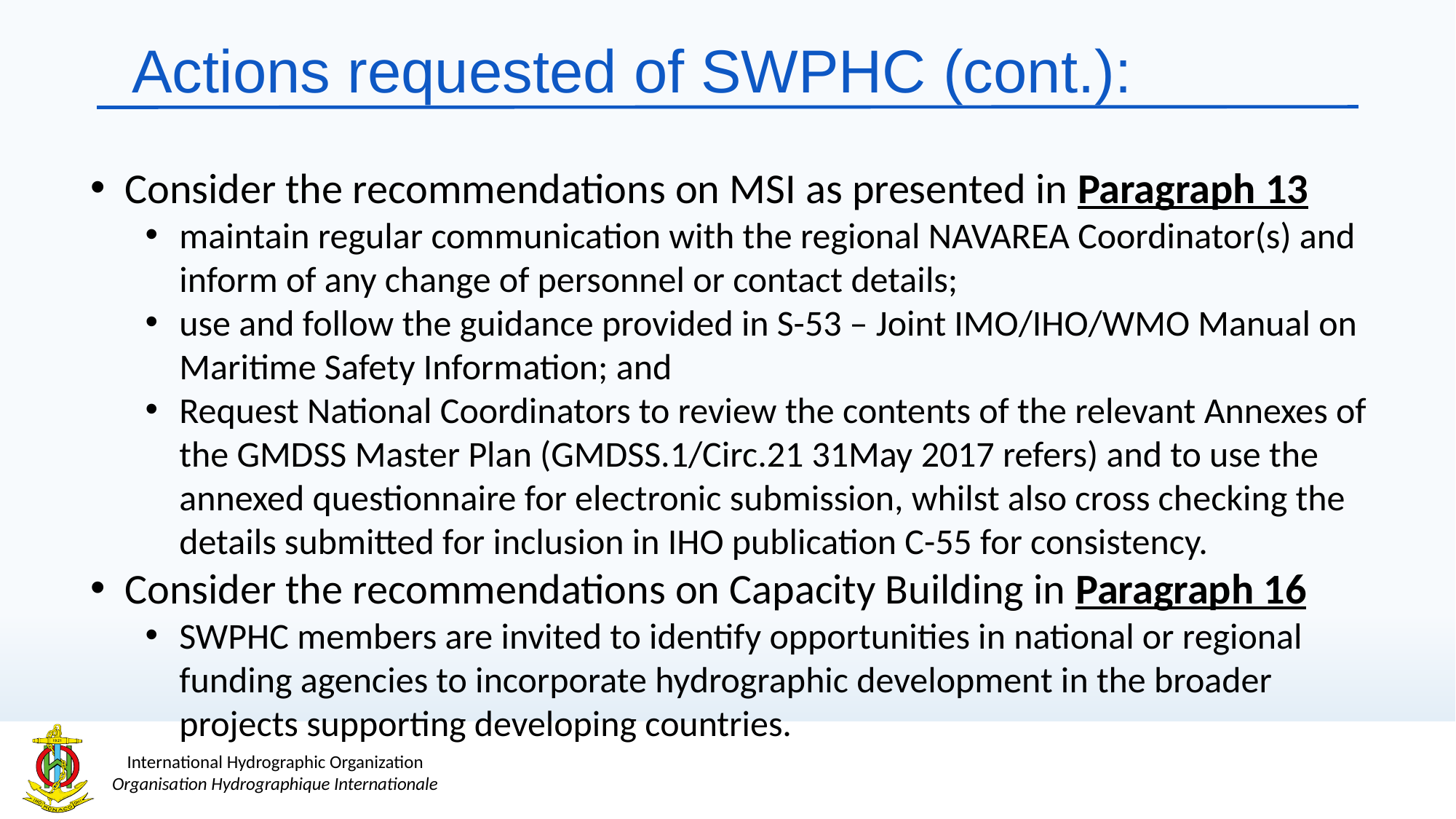

# Actions requested of SWPHC (cont.):

Consider the recommendations on MSI as presented in Paragraph 13
maintain regular communication with the regional NAVAREA Coordinator(s) and inform of any change of personnel or contact details;
use and follow the guidance provided in S-53 – Joint IMO/IHO/WMO Manual on Maritime Safety Information; and
Request National Coordinators to review the contents of the relevant Annexes of the GMDSS Master Plan (GMDSS.1/Circ.21 31May 2017 refers) and to use the annexed questionnaire for electronic submission, whilst also cross checking the details submitted for inclusion in IHO publication C-55 for consistency.
Consider the recommendations on Capacity Building in Paragraph 16
SWPHC members are invited to identify opportunities in national or regional funding agencies to incorporate hydrographic development in the broader projects supporting developing countries.